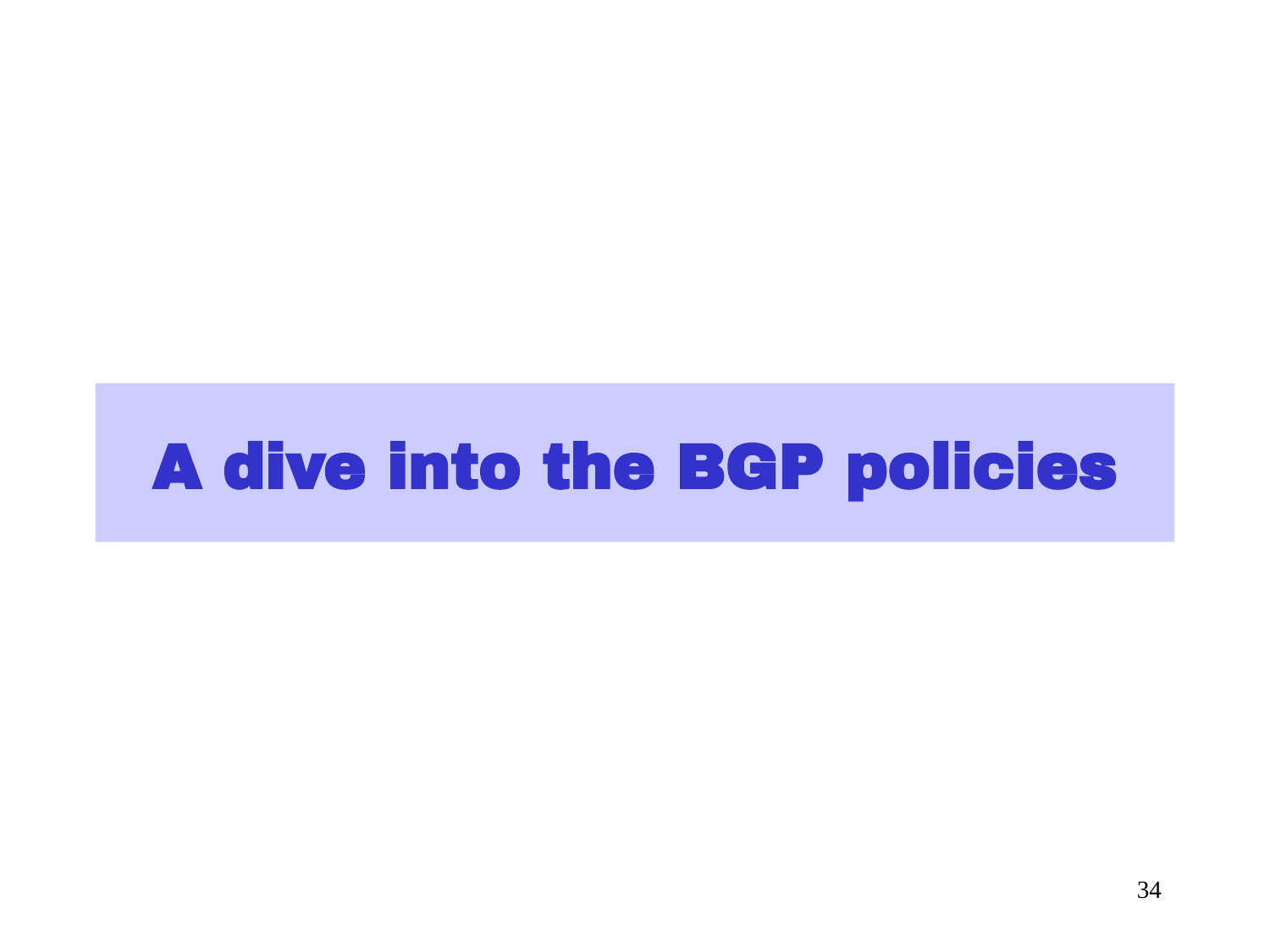

# A dive into the BGP policies
34